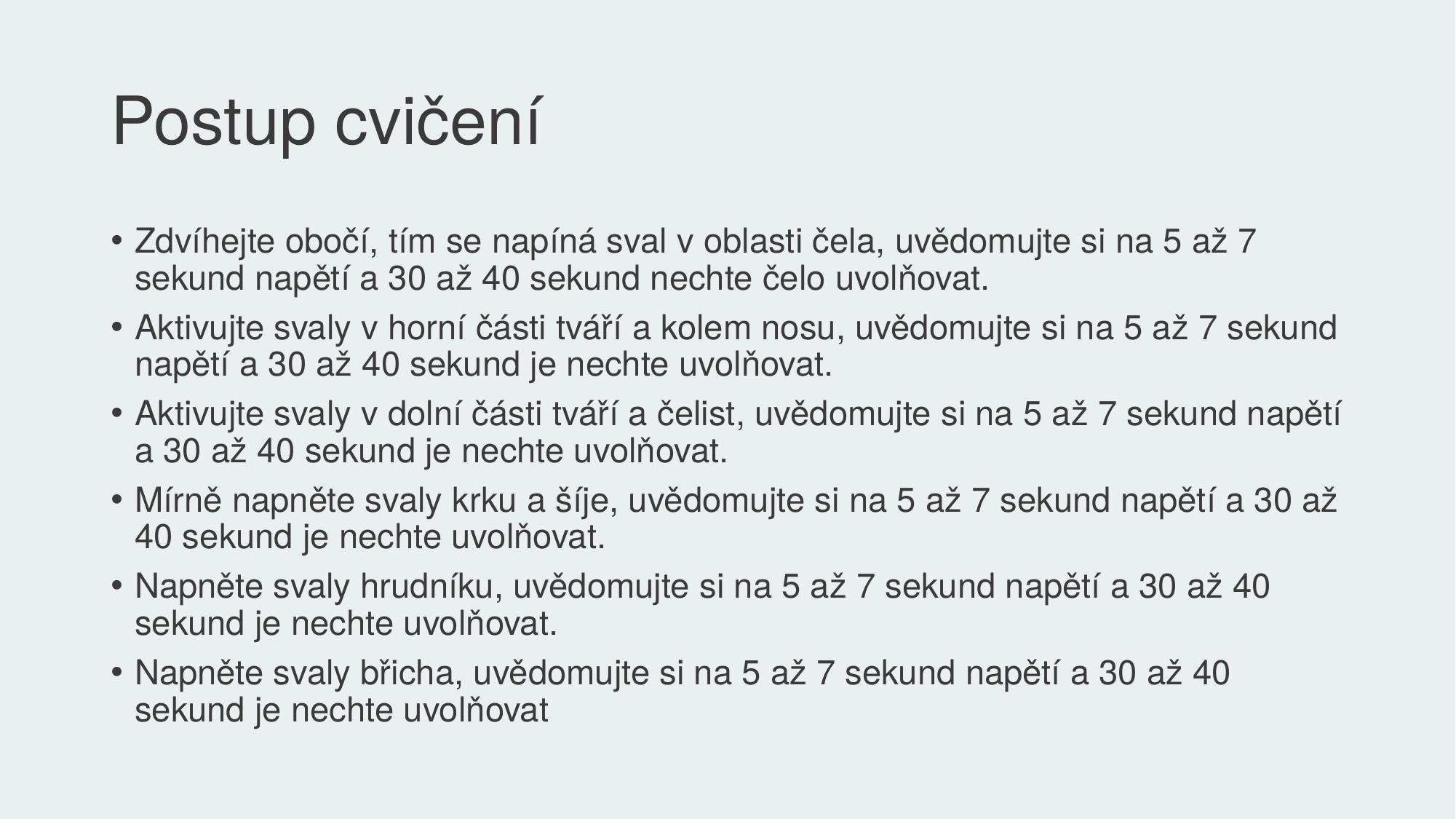

# Postup cvičení
Zdvíhejte obočí, tím se napíná sval v oblasti čela, uvědomujte si na 5 až 7 sekund napětí a 30 až 40 sekund nechte čelo uvolňovat.
Aktivujte svaly v horní části tváří a kolem nosu, uvědomujte si na 5 až 7 sekund napětí a 30 až 40 sekund je nechte uvolňovat.
Aktivujte svaly v dolní části tváří a čelist, uvědomujte si na 5 až 7 sekund napětí a 30 až 40 sekund je nechte uvolňovat.
Mírně napněte svaly krku a šíje, uvědomujte si na 5 až 7 sekund napětí a 30 až 40 sekund je nechte uvolňovat.
Napněte svaly hrudníku, uvědomujte si na 5 až 7 sekund napětí a 30 až 40 sekund je nechte uvolňovat.
Napněte svaly břicha, uvědomujte si na 5 až 7 sekund napětí a 30 až 40 sekund je nechte uvolňovat